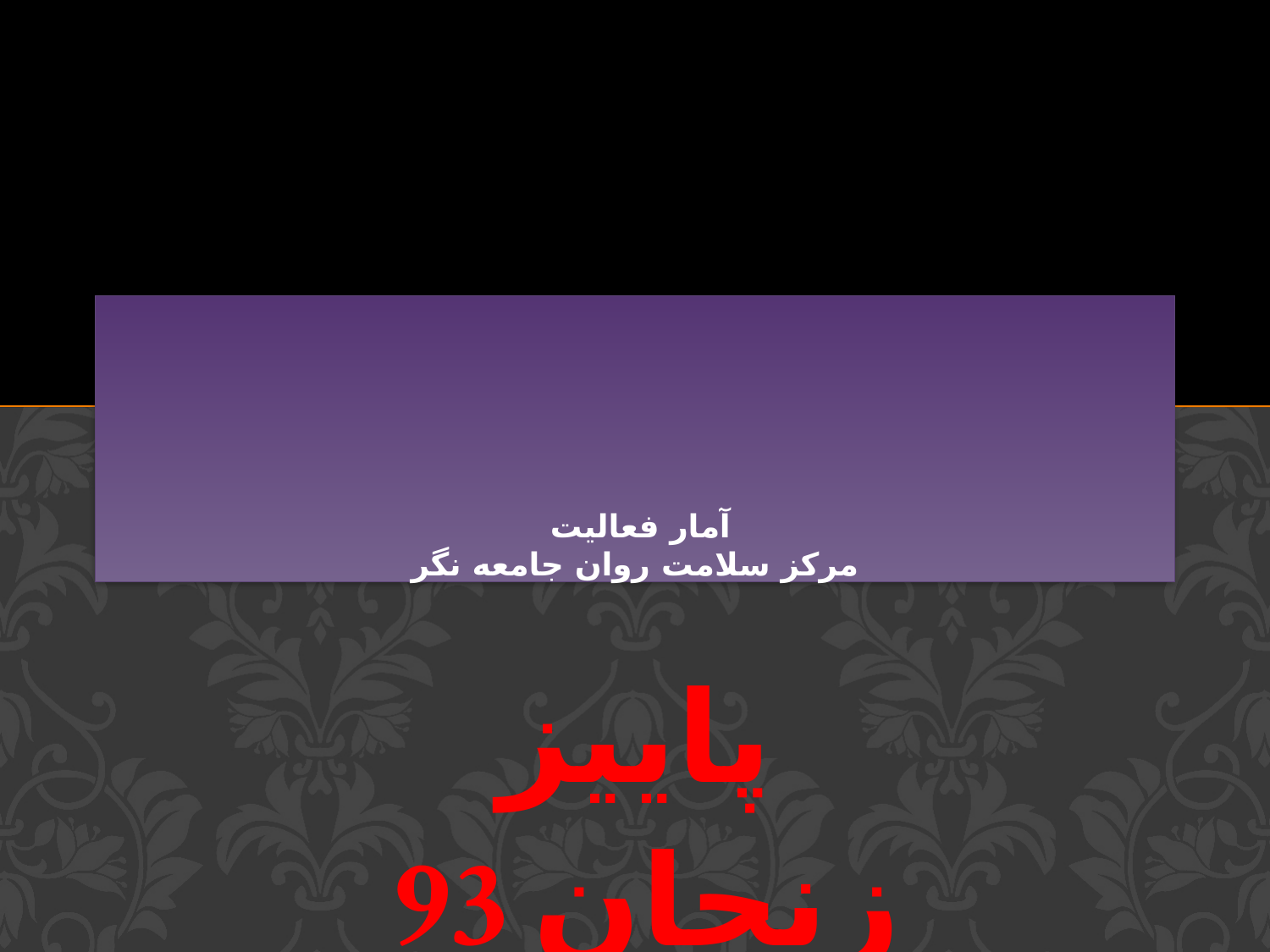

# آمار فعالیت مرکز سلامت روان جامعه نگر
پاییز
 93 زنجان